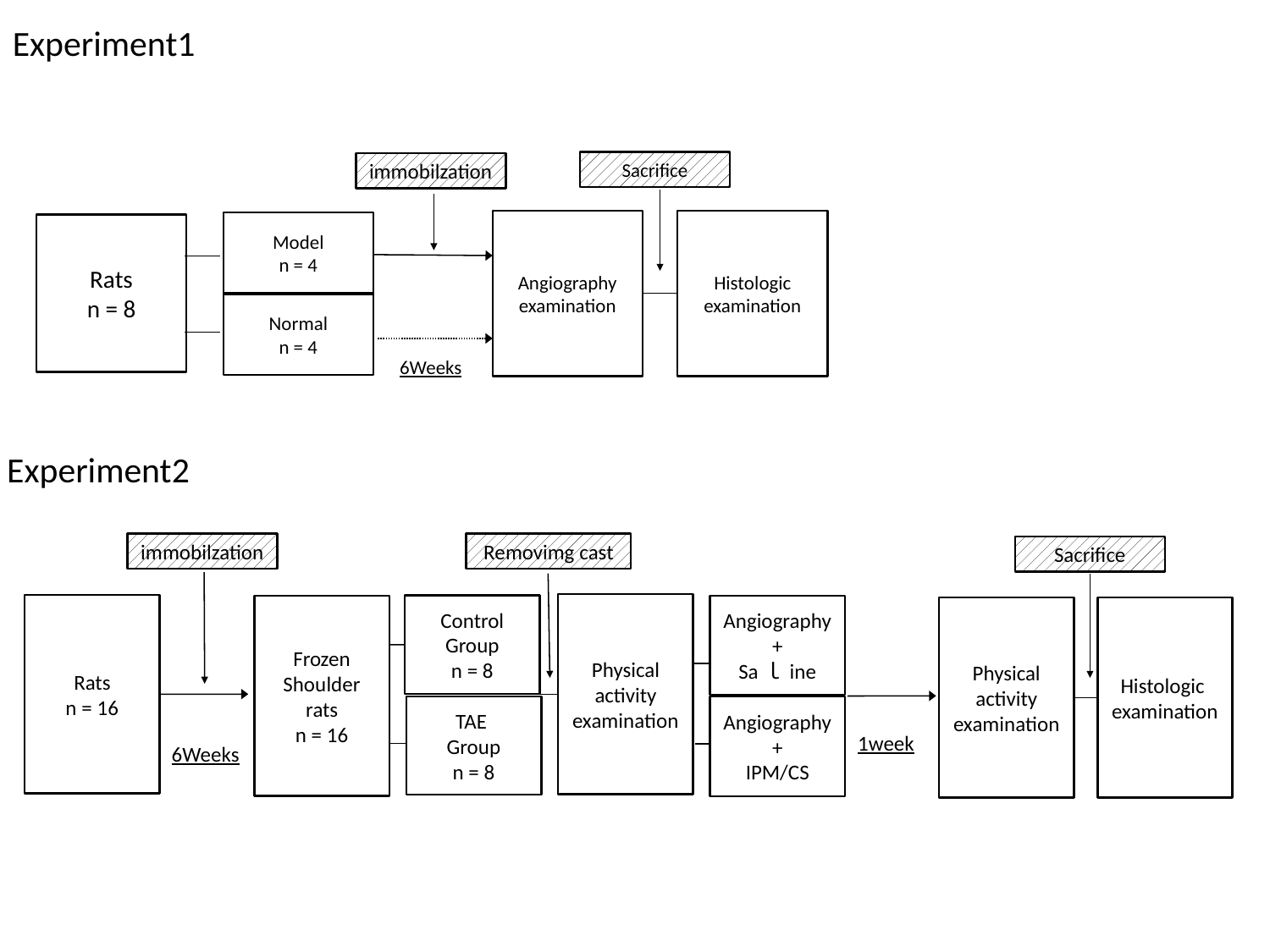

Experiment1
Sacrifice
immobilzation
Angiography examination
Histologic examination
Model
n = 4
Rats
n = 8
Normal
n = 4
6Weeks
Experiment2
immobilzation
Removimg cast
Sacrifice
Physical activity examination
Rats
n = 16
Control Group
n = 8
Frozen Shoulder
rats
n = 16
Angiography
+
Saｌine
Physical
activity examination
Histologic
examination
Angiography
+
IPM/CS
TAE
Group
n = 8
1week
6Weeks